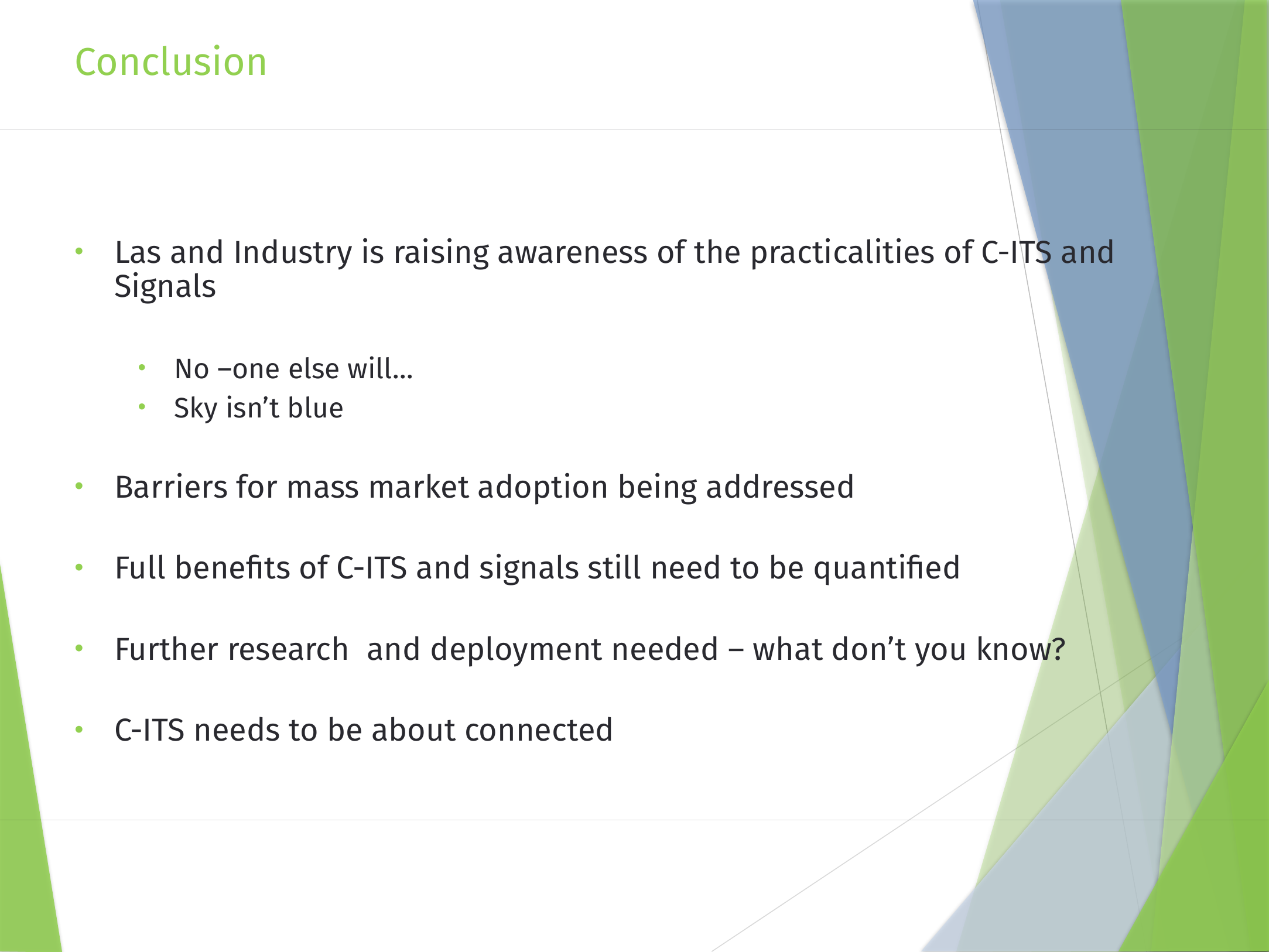

Conclusion
Las and Industry is raising awareness of the practicalities of C-ITS and Signals

No –one else will…
Sky isn’t blue

Barriers for mass market adoption being addressed

Full benefits of C-ITS and signals still need to be quantified

Further research  and deployment needed – what don’t you know?

C-ITS needs to be about connected